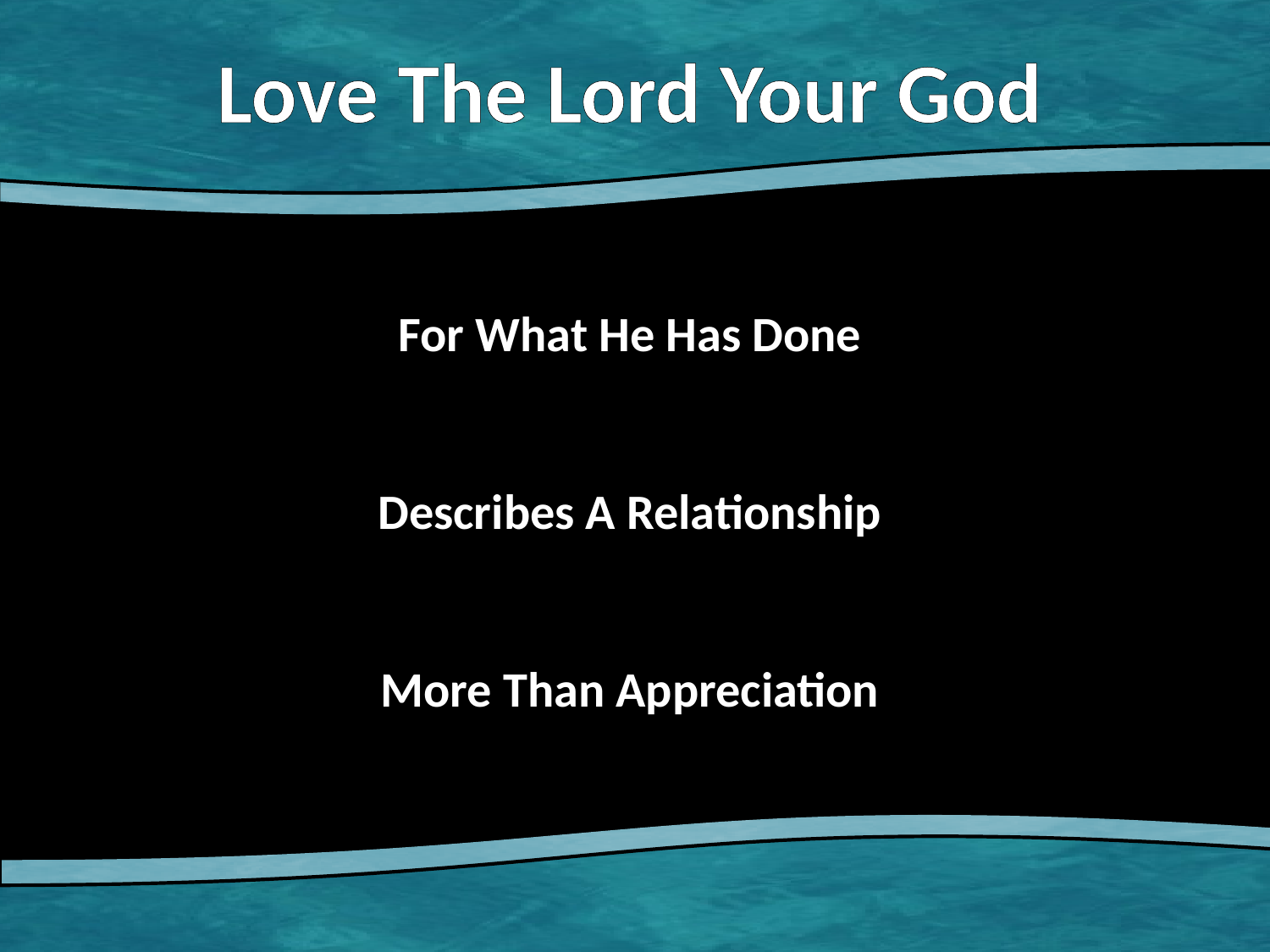

Love The Lord Your God
For What He Has Done

Describes A Relationship

More Than Appreciation